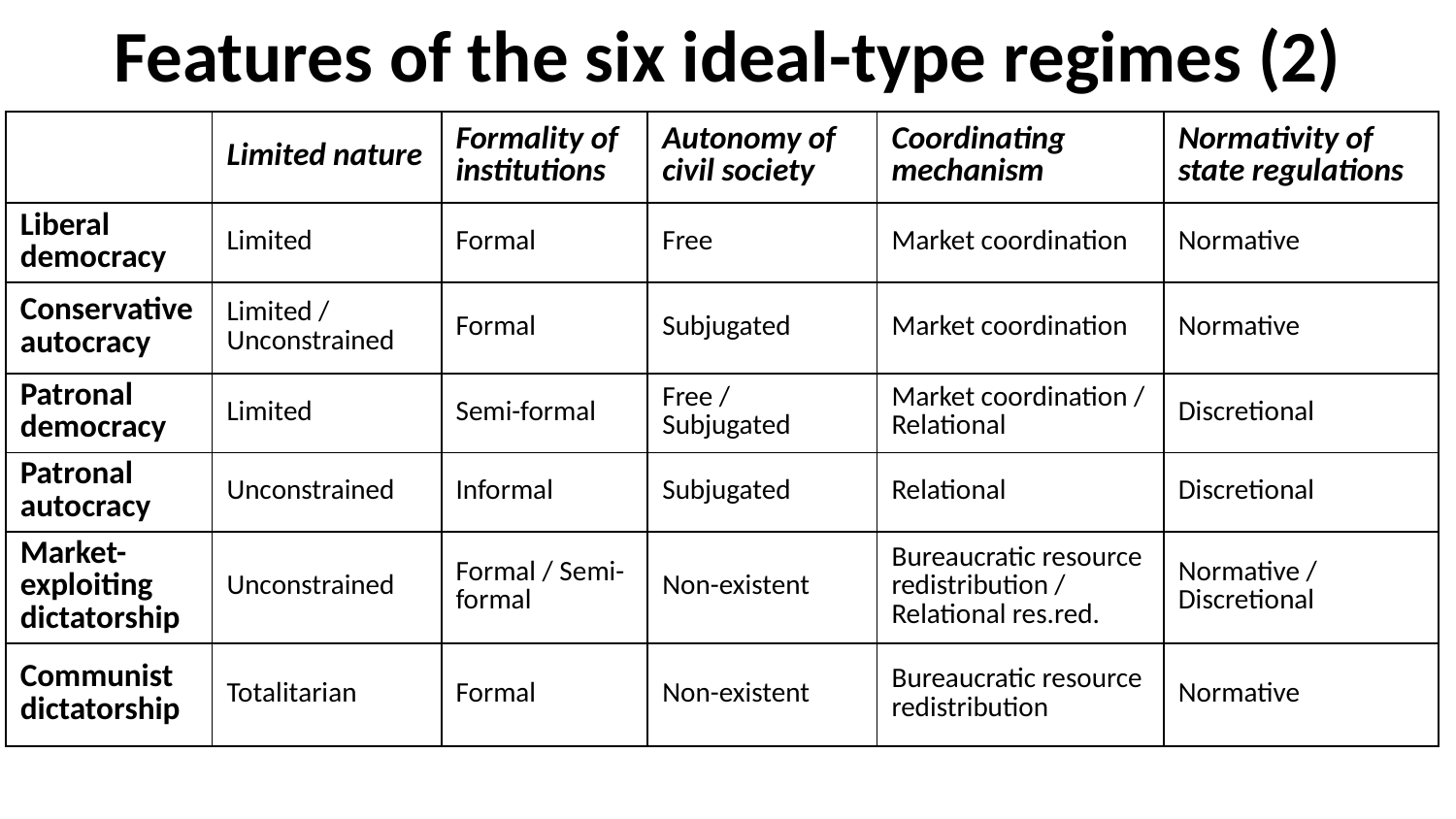

# Features of the six ideal-type regimes (2)
|  | Limited nature | Formality of institutions | Autonomy of civil society | Coordinating mechanism | Normativity of state regulations |
| --- | --- | --- | --- | --- | --- |
| Liberal democracy | Limited | Formal | Free | Market coordination | Normative |
| Conservative autocracy | Limited / Unconstrained | Formal | Subjugated | Market coordination | Normative |
| Patronal democracy | Limited | Semi-formal | Free / Subjugated | Market coordination / Relational | Discretional |
| Patronal autocracy | Unconstrained | Informal | Subjugated | Relational | Discretional |
| Market-exploiting dictatorship | Unconstrained | Formal / Semi-formal | Non-existent | Bureaucratic resource redistribution / Relational res.red. | Normative / Discretional |
| Communist dictatorship | Totalitarian | Formal | Non-existent | Bureaucratic resource redistribution | Normative |